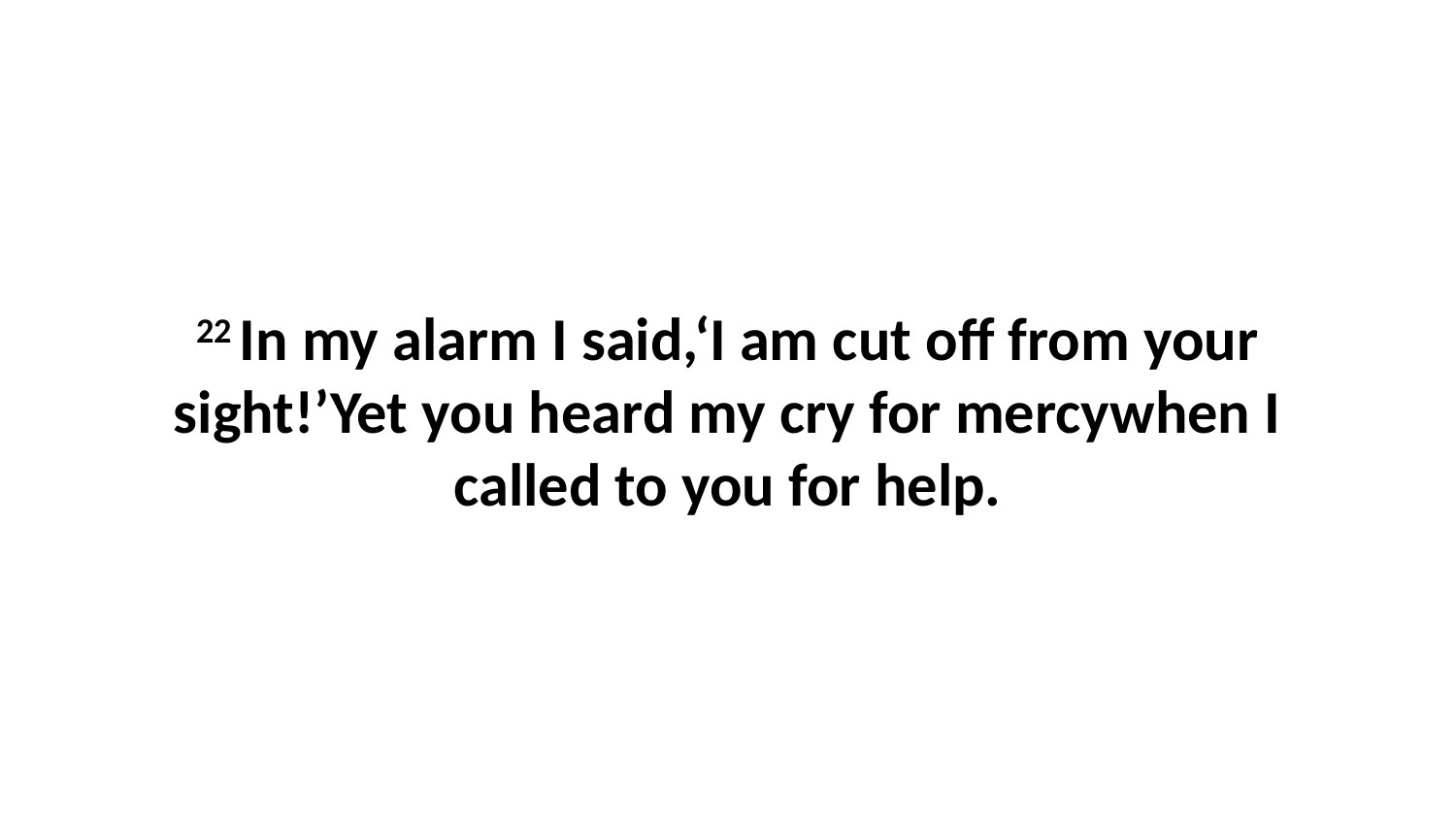

22 In my alarm I said,‘I am cut off from your sight!’Yet you heard my cry for mercywhen I called to you for help.